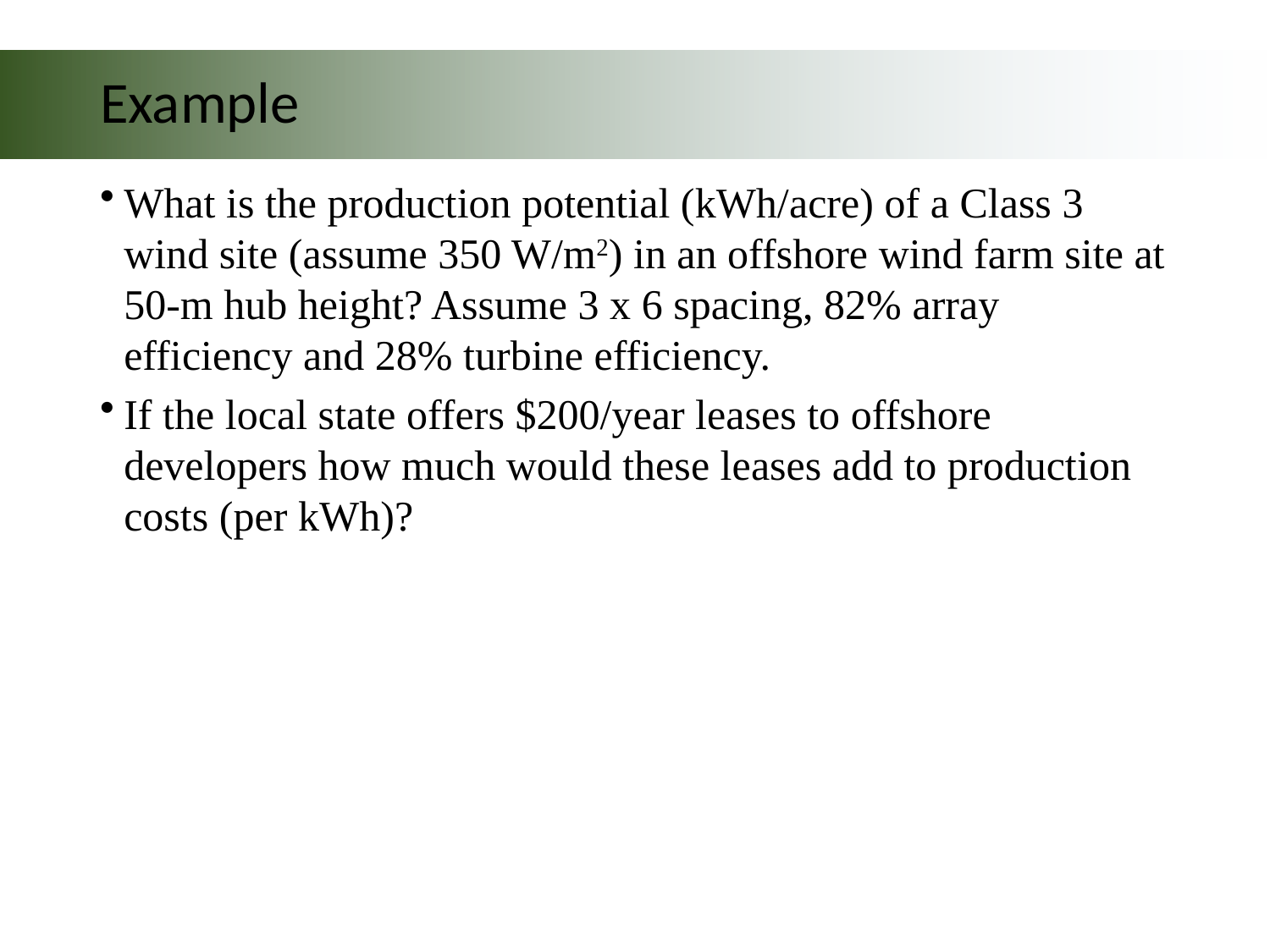

# Example
What is the production potential (kWh/acre) of a Class 3 wind site (assume 350 W/m2) in an offshore wind farm site at 50-m hub height? Assume 3 x 6 spacing, 82% array efficiency and 28% turbine efficiency.
If the local state offers $200/year leases to offshore developers how much would these leases add to production costs (per kWh)?